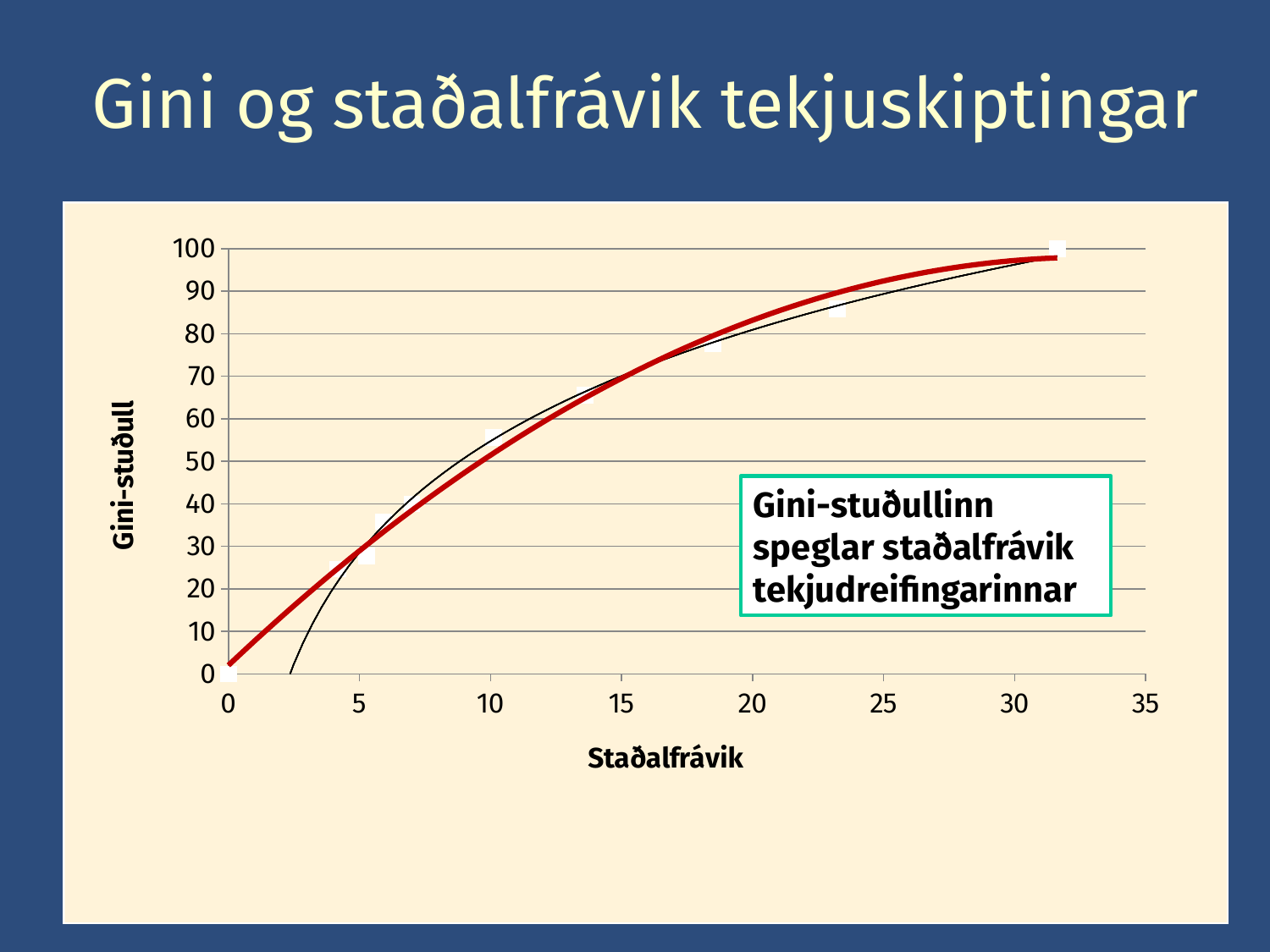

# Gini og staðalfrávik tekjuskiptingar

### Chart

| Category |  |
|---|---|
Gini-stuðullinn speglar staðalfrávik tekjudreifingarinnar